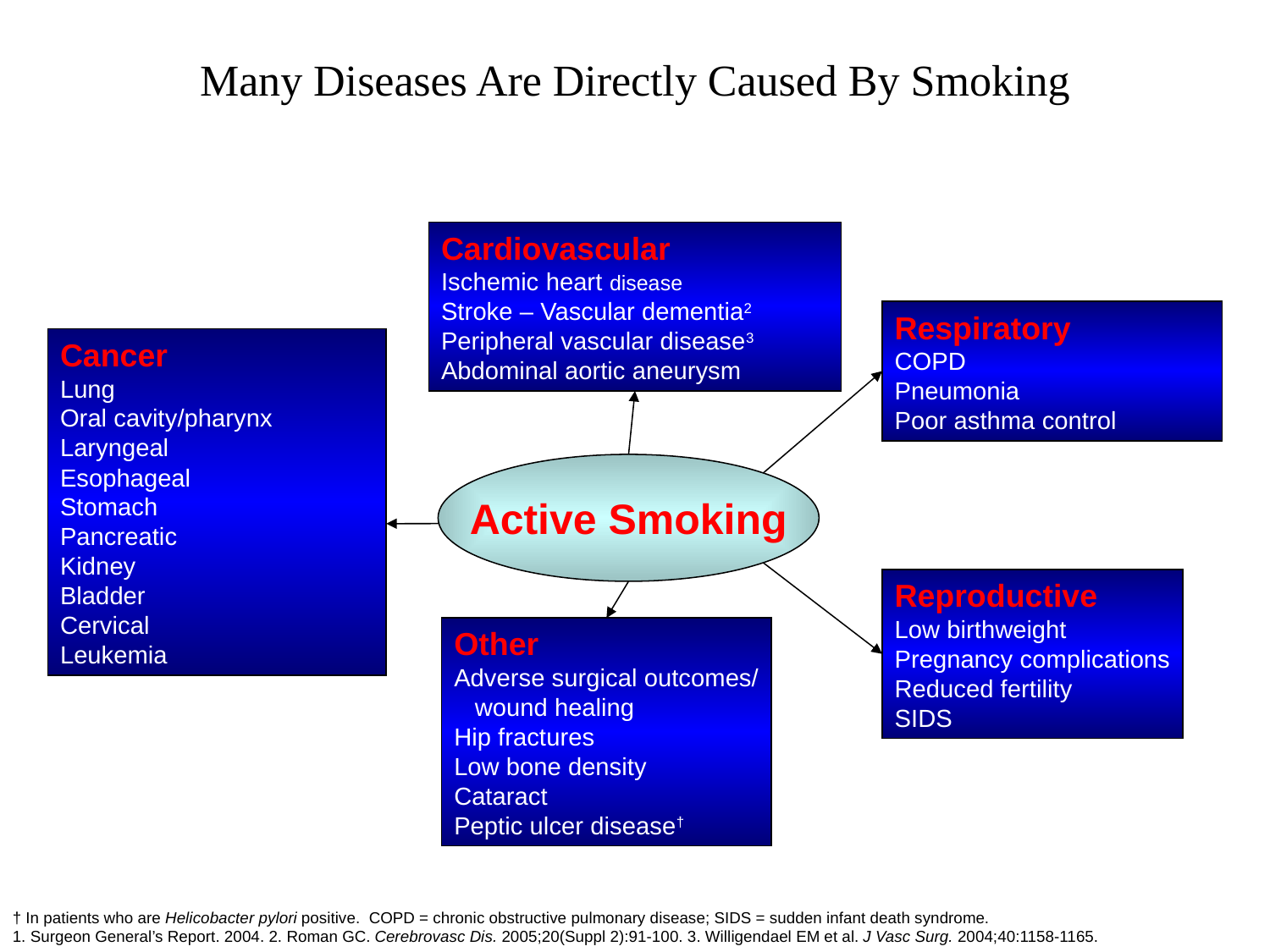

# Many Diseases Are Directly Caused By Smoking
Cardiovascular
Ischemic heart disease
Stroke – Vascular dementia2
Peripheral vascular disease3
Abdominal aortic aneurysm
Respiratory
COPD
Pneumonia
Poor asthma control
Cancer
Lung
Oral cavity/pharynx
Laryngeal
Esophageal
Stomach
Pancreatic
Kidney
Bladder
Cervical
Leukemia
Active Smoking

Reproductive
Low birthweight
Pregnancy complications
Reduced fertility
SIDS
Other
Adverse surgical outcomes/
   wound healing
Hip fractures
Low bone density
Cataract
Peptic ulcer disease†
† In patients who are Helicobacter pylori positive.  COPD = chronic obstructive pulmonary disease; SIDS = sudden infant death syndrome.
1. Surgeon General’s Report. 2004. 2. Roman GC. Cerebrovasc Dis. 2005;20(Suppl 2):91-100. 3. Willigendael EM et al. J Vasc Surg. 2004;40:1158-1165.